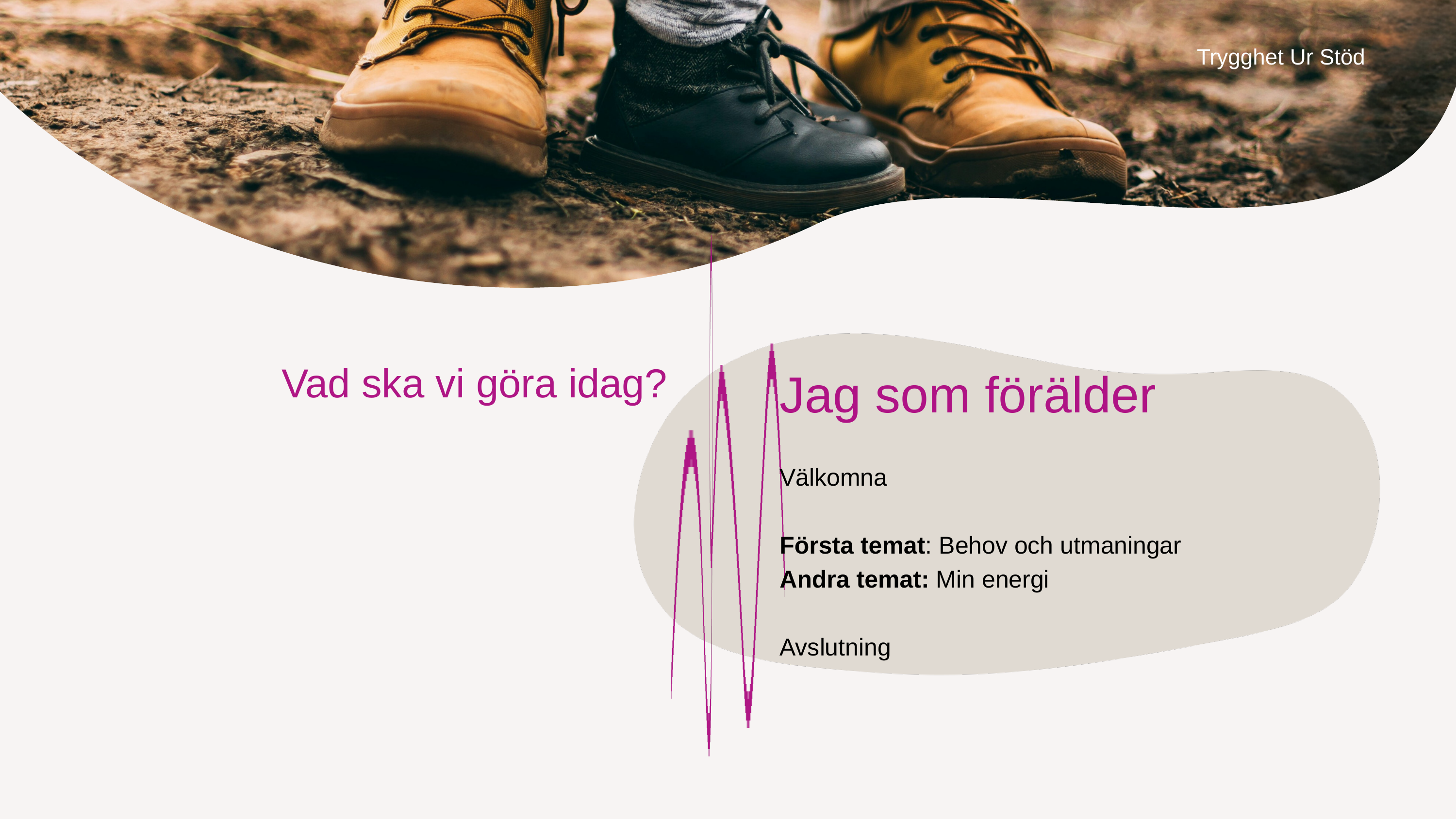

Trygghet Ur Stöd

Jag som förälder

Välkomna

Första temat: Behov och utmaningar
Andra temat: Min energi

Avslutning
Vad ska vi göra idag?